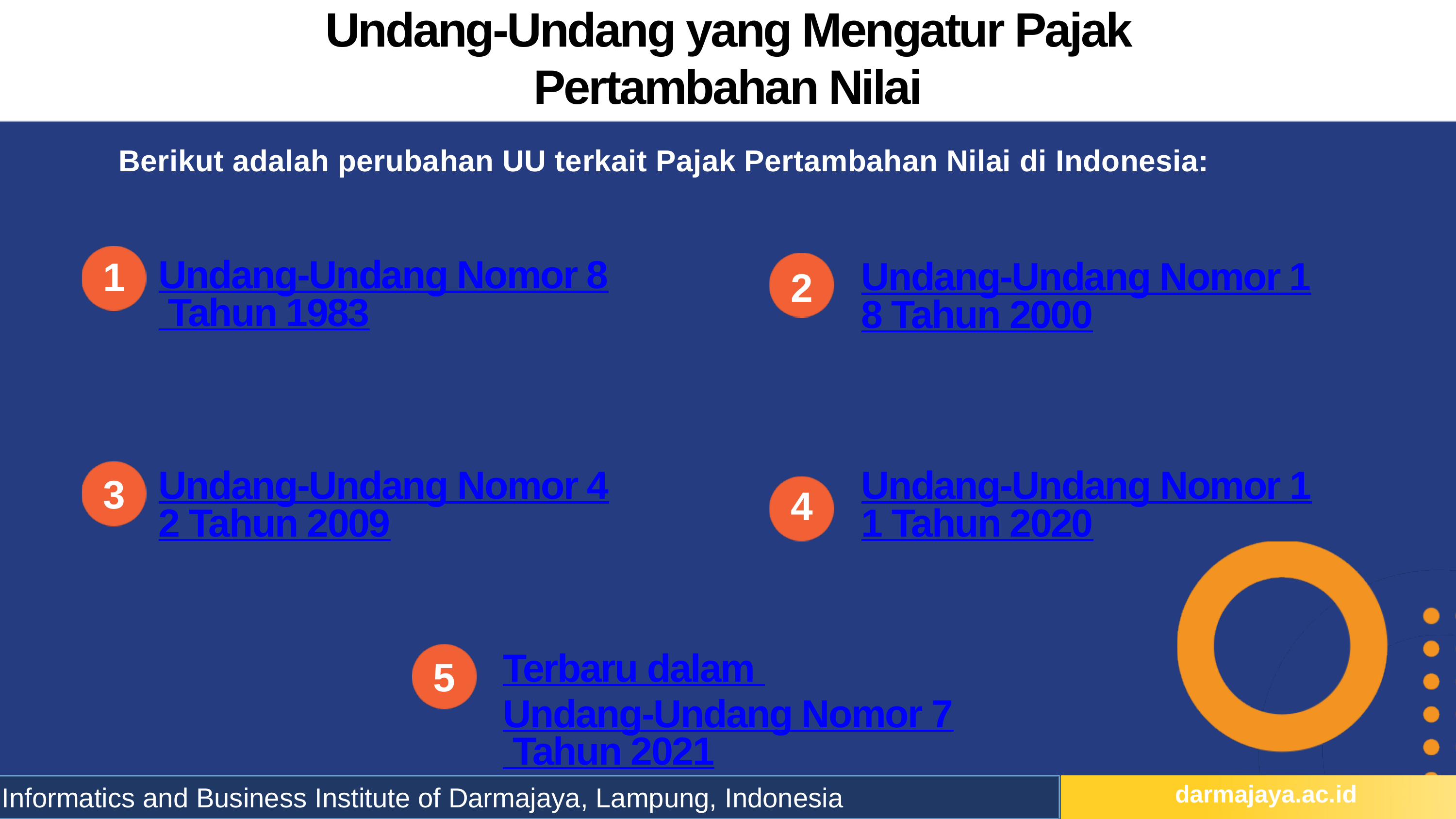

Undang-Undang yang Mengatur Pajak Pertambahan Nilai

Berikut adalah perubahan UU terkait Pajak Pertambahan Nilai di Indonesia:

1
Undang-Undang Nomor 8 Tahun 1983

Undang-Undang Nomor 18 Tahun 2000
2

Undang-Undang Nomor 42 Tahun 2009

Undang-Undang Nomor 11 Tahun 2020

3
4

Terbaru dalam Undang-Undang Nomor 7 Tahun 2021

5

Informatics and Business Institute of Darmajaya, Lampung, Indonesia

        darmajaya.ac.id